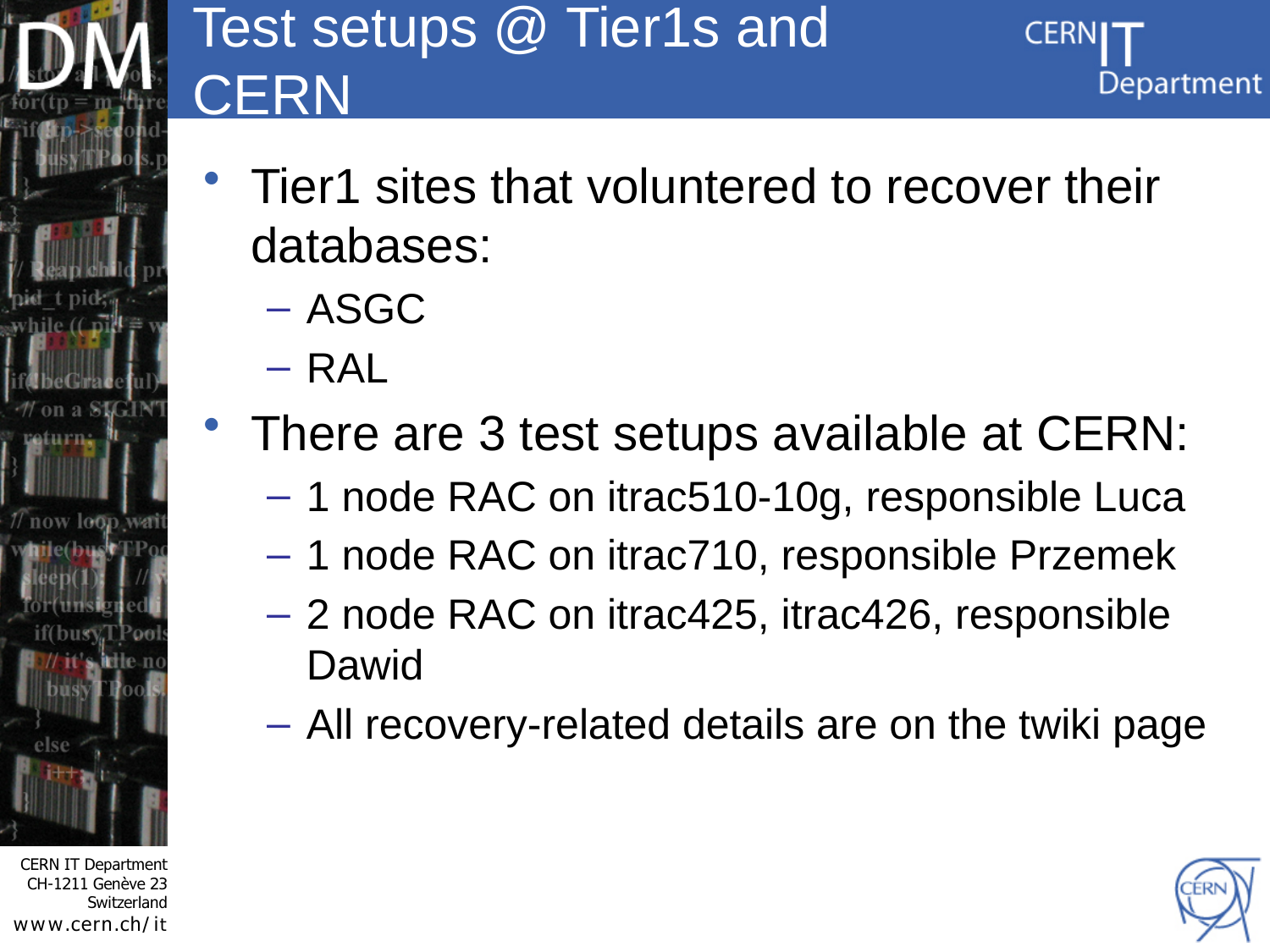

# Test setups @ Tier1s and CERN
Tier1 sites that voluntered to recover their databases:
ASGC
RAL
There are 3 test setups available at CERN:
1 node RAC on itrac510-10g, responsible Luca
1 node RAC on itrac710, responsible Przemek
2 node RAC on itrac425, itrac426, responsible Dawid
All recovery-related details are on the twiki page